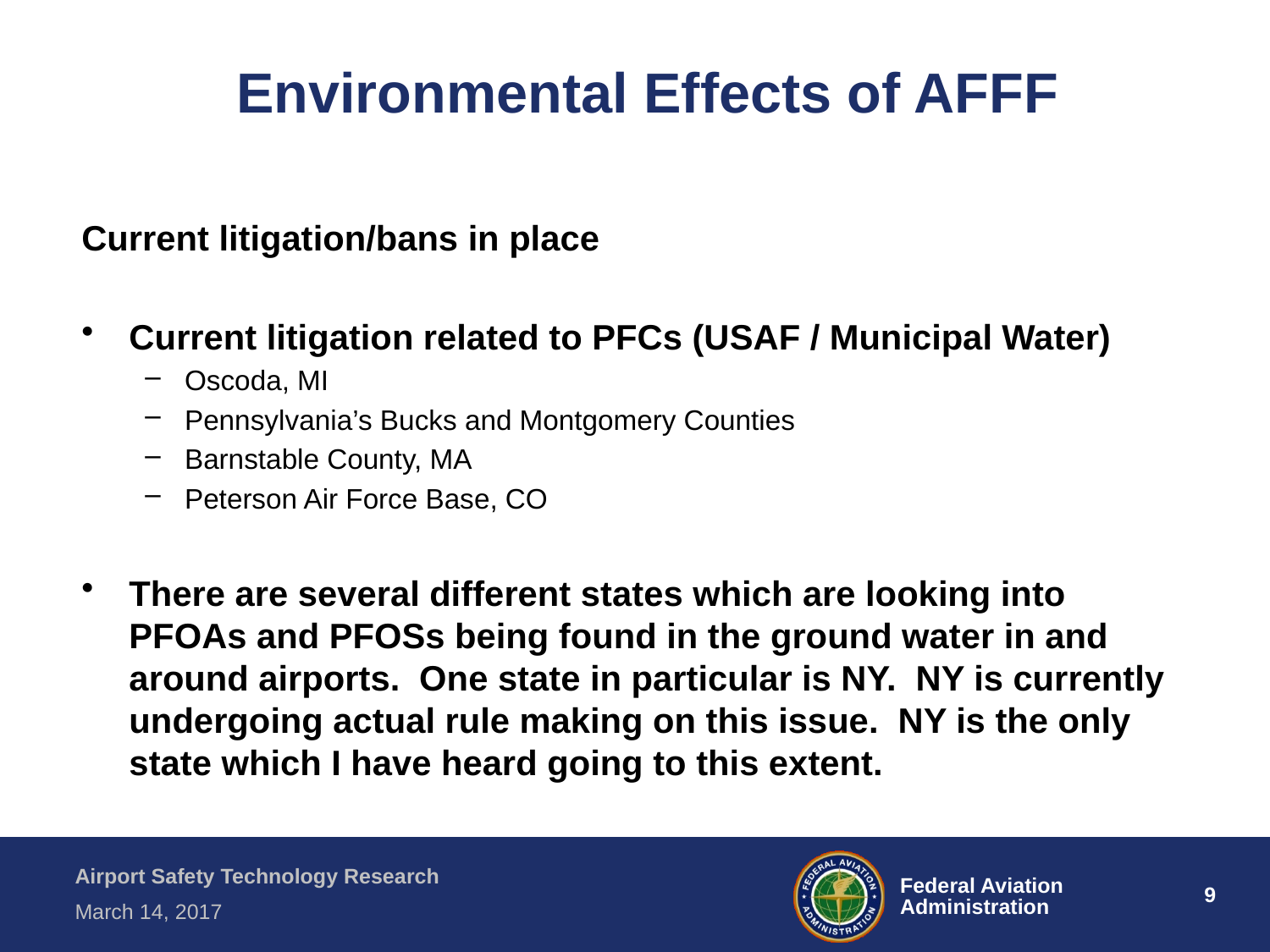

# Environmental Effects of AFFF
Current litigation/bans in place

Current litigation related to PFCs (USAF / Municipal Water)
Oscoda, MI
Pennsylvania’s Bucks and Montgomery Counties
Barnstable County, MA
Peterson Air Force Base, CO

There are several different states which are looking into PFOAs and PFOSs being found in the ground water in and around airports.  One state in particular is NY.  NY is currently undergoing actual rule making on this issue.  NY is the only state which I have heard going to this extent.